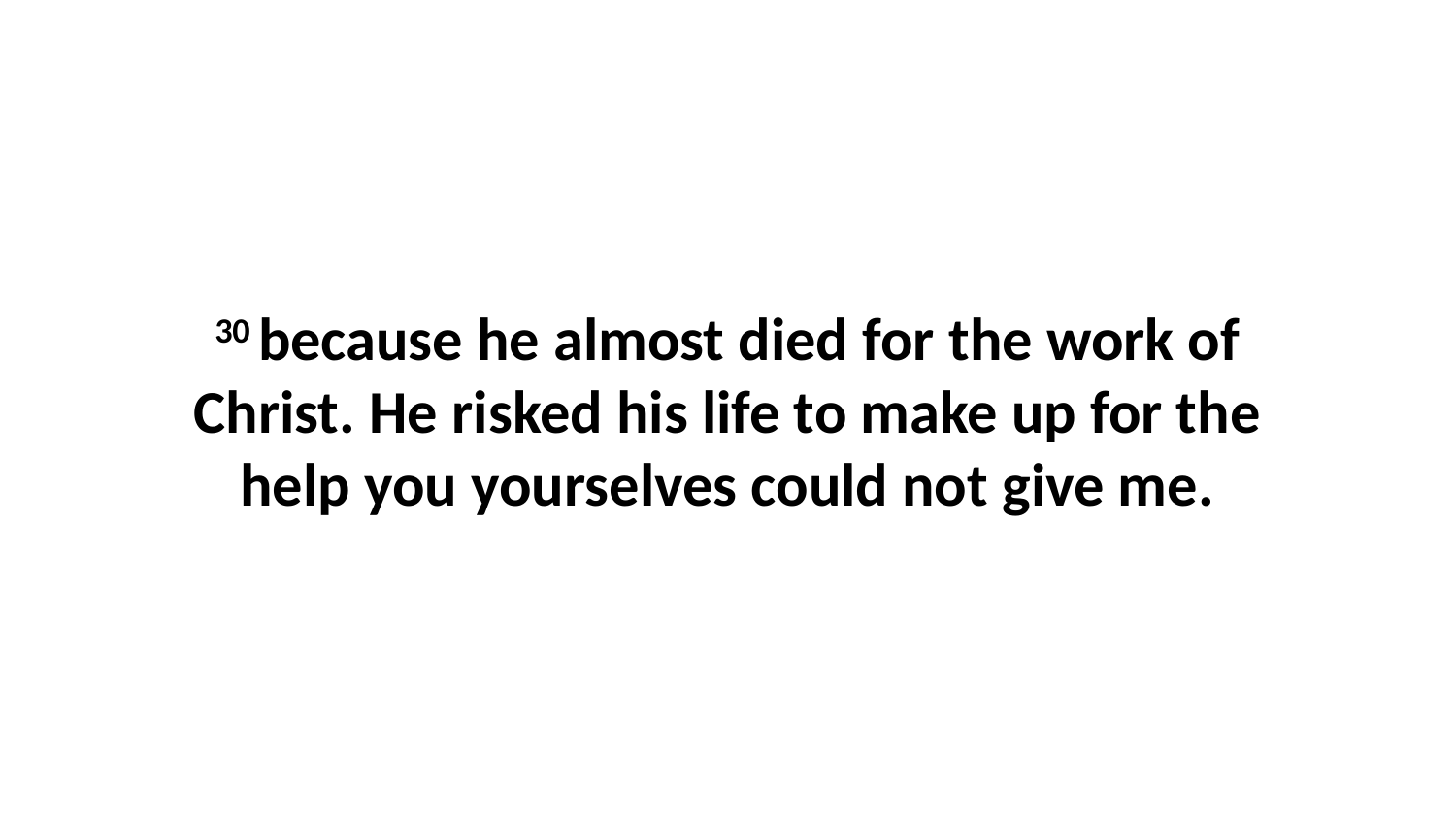

30 because he almost died for the work of Christ. He risked his life to make up for the help you yourselves could not give me.